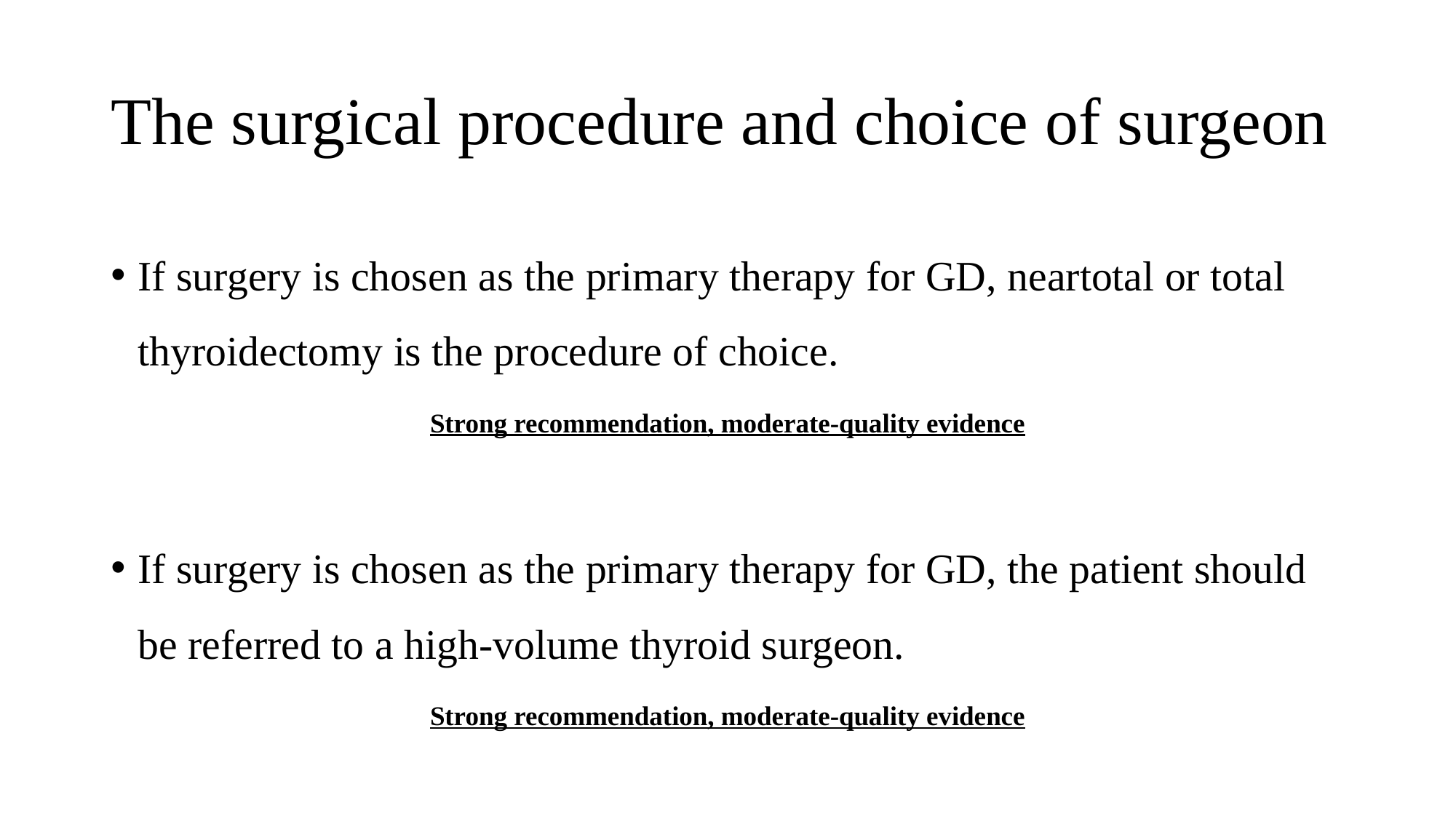

# The surgical procedure and choice of surgeon
If surgery is chosen as the primary therapy for GD, neartotal or total thyroidectomy is the procedure of choice.
Strong recommendation, moderate-quality evidence

If surgery is chosen as the primary therapy for GD, the patient should be referred to a high-volume thyroid surgeon.
Strong recommendation, moderate-quality evidence